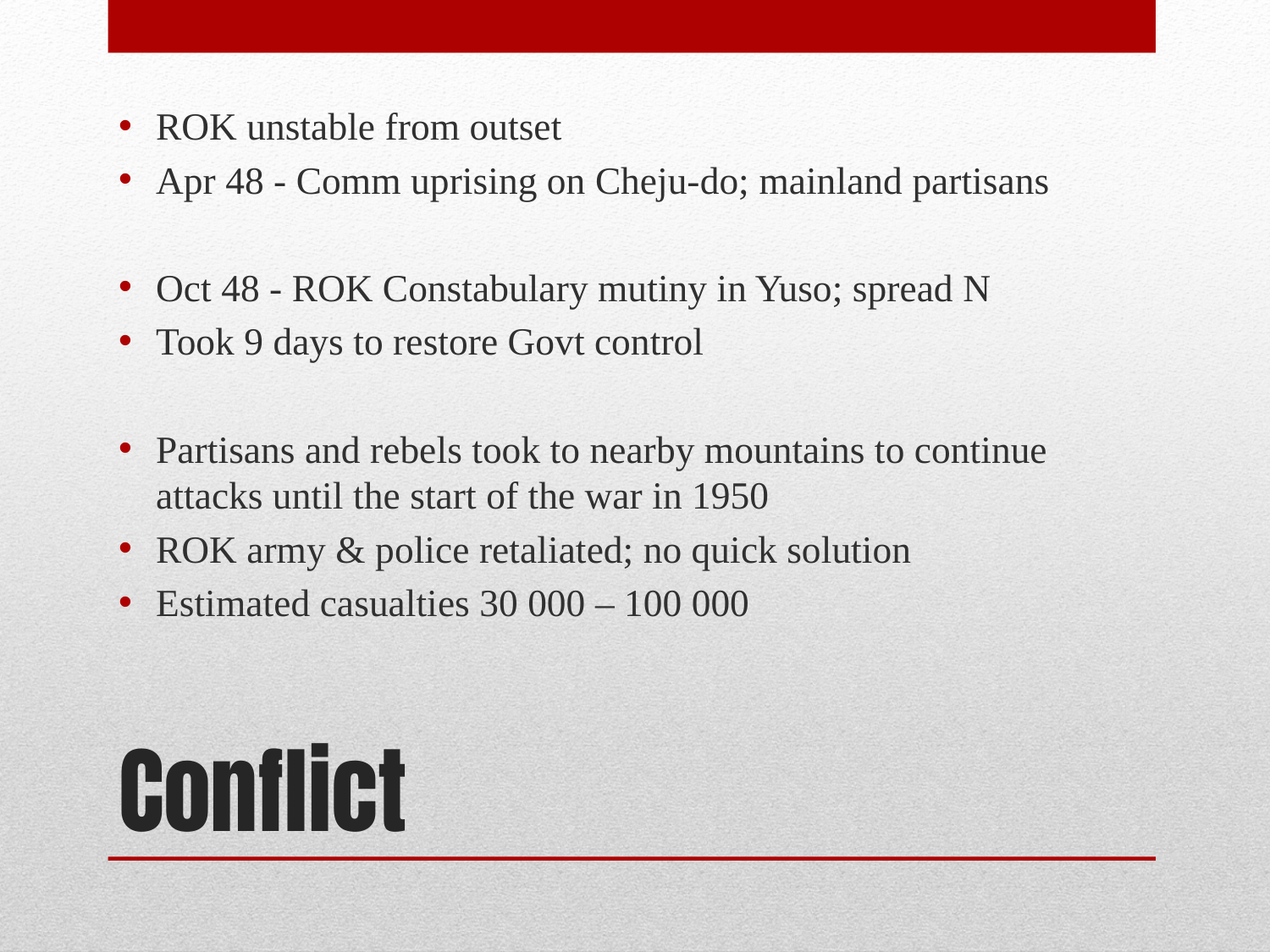

ROK unstable from outset
Apr 48 - Comm uprising on Cheju-do; mainland partisans

Oct 48 - ROK Constabulary mutiny in Yuso; spread N
Took 9 days to restore Govt control

Partisans and rebels took to nearby mountains to continue attacks until the start of the war in 1950
ROK army & police retaliated; no quick solution
Estimated casualties 30 000 – 100 000

# Conflict